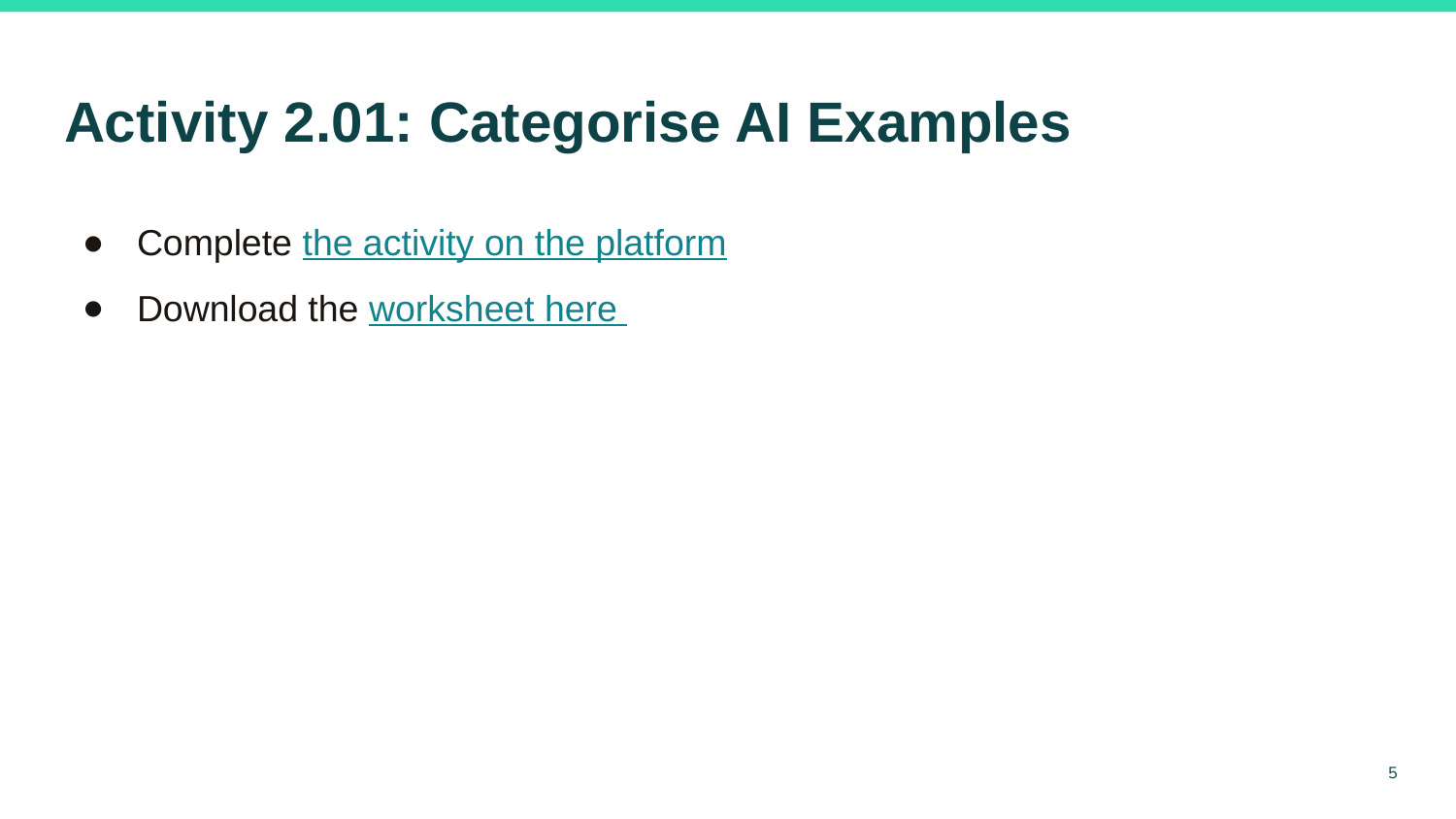

# Activity 2.01: Categorise AI Examples
Complete the activity on the platform
Download the worksheet here

5